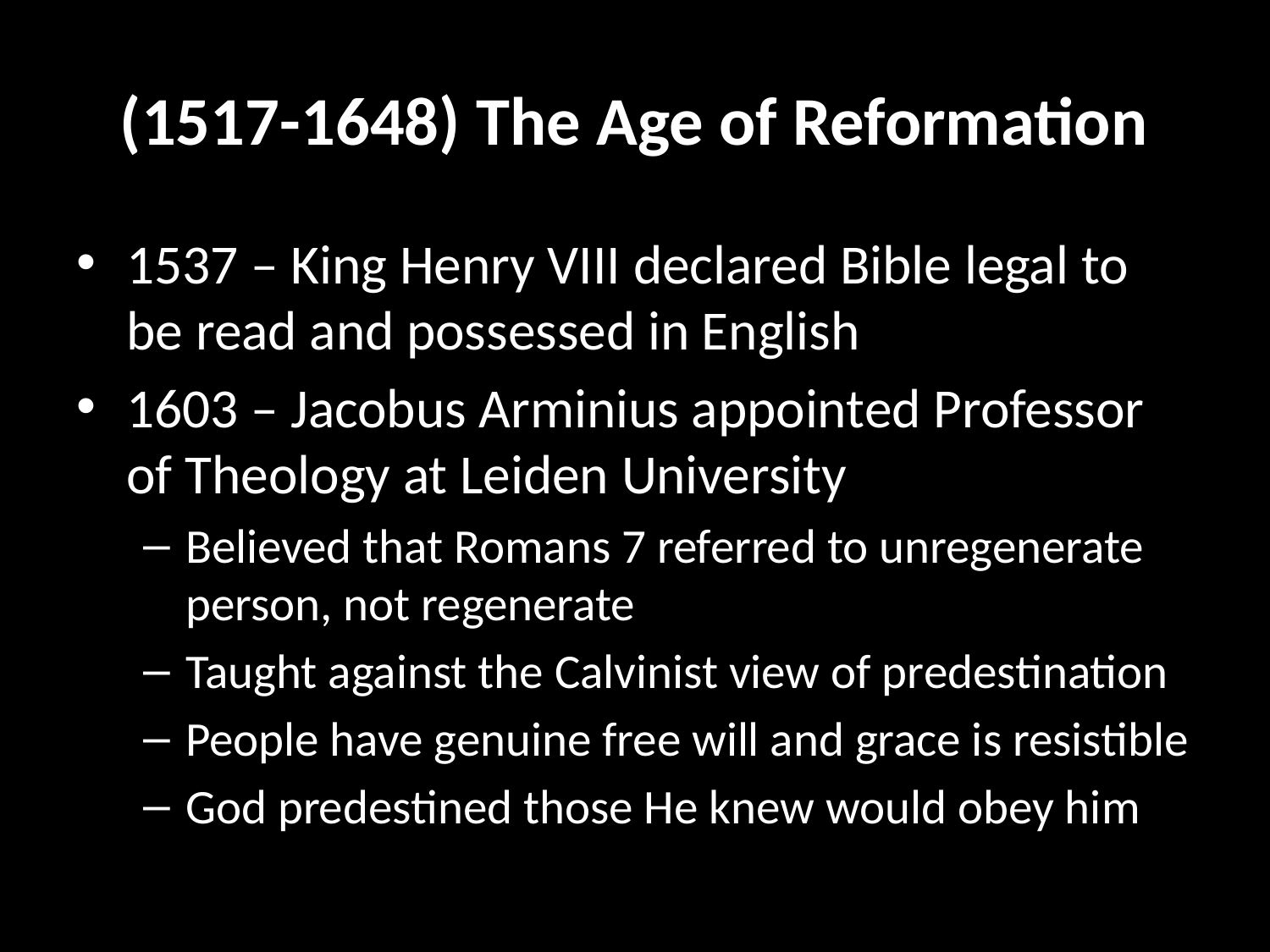

# (1517-1648) The Age of Reformation
1537 – King Henry VIII declared Bible legal to be read and possessed in English
1603 – Jacobus Arminius appointed Professor of Theology at Leiden University
Believed that Romans 7 referred to unregenerate person, not regenerate
Taught against the Calvinist view of predestination
People have genuine free will and grace is resistible
God predestined those He knew would obey him